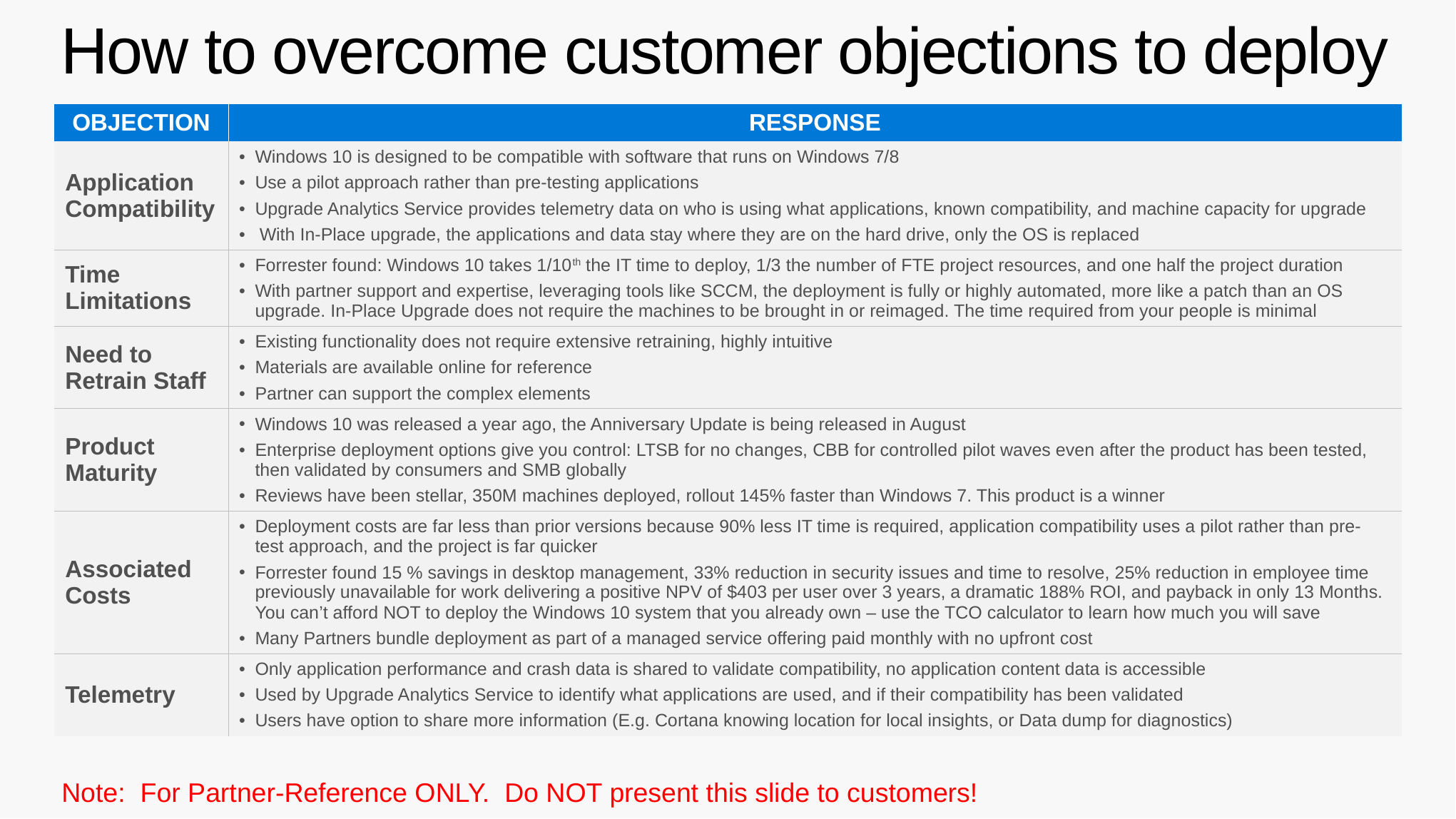

# How to overcome customer objections to deploy
| OBJECTION | RESPONSE |
| --- | --- |
| Application Compatibility | Windows 10 is designed to be compatible with software that runs on Windows 7/8 Use a pilot approach rather than pre-testing applications Upgrade Analytics Service provides telemetry data on who is using what applications, known compatibility, and machine capacity for upgrade With In-Place upgrade, the applications and data stay where they are on the hard drive, only the OS is replaced |
| Time Limitations | Forrester found: Windows 10 takes 1/10th the IT time to deploy, 1/3 the number of FTE project resources, and one half the project duration With partner support and expertise, leveraging tools like SCCM, the deployment is fully or highly automated, more like a patch than an OS upgrade. In-Place Upgrade does not require the machines to be brought in or reimaged. The time required from your people is minimal |
| Need to Retrain Staff | Existing functionality does not require extensive retraining, highly intuitive Materials are available online for reference Partner can support the complex elements |
| Product Maturity | Windows 10 was released a year ago, the Anniversary Update is being released in August Enterprise deployment options give you control: LTSB for no changes, CBB for controlled pilot waves even after the product has been tested, then validated by consumers and SMB globally Reviews have been stellar, 350M machines deployed, rollout 145% faster than Windows 7. This product is a winner |
| Associated Costs | Deployment costs are far less than prior versions because 90% less IT time is required, application compatibility uses a pilot rather than pre-test approach, and the project is far quicker Forrester found 15 % savings in desktop management, 33% reduction in security issues and time to resolve, 25% reduction in employee time previously unavailable for work delivering a positive NPV of $403 per user over 3 years, a dramatic 188% ROI, and payback in only 13 Months. You can’t afford NOT to deploy the Windows 10 system that you already own – use the TCO calculator to learn how much you will save Many Partners bundle deployment as part of a managed service offering paid monthly with no upfront cost |
| Telemetry | Only application performance and crash data is shared to validate compatibility, no application content data is accessible Used by Upgrade Analytics Service to identify what applications are used, and if their compatibility has been validated Users have option to share more information (E.g. Cortana knowing location for local insights, or Data dump for diagnostics) |
Note:  For Partner-Reference ONLY.  Do NOT present this slide to customers!